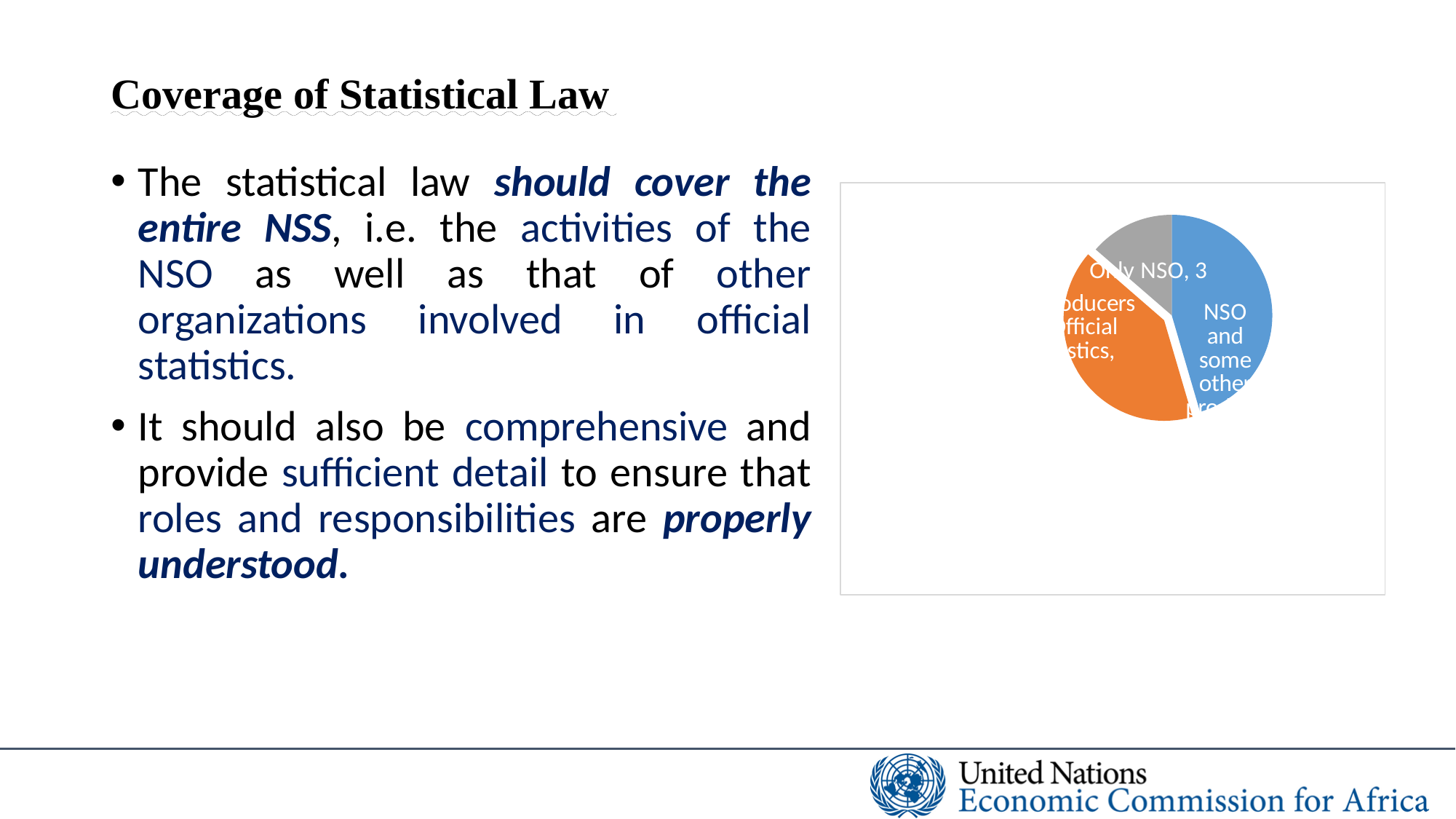

# Coverage of Statistical Law
The statistical law should cover the entire NSS, i.e. the activities of the NSO as well as that of other organizations involved in official statistics.
It should also be comprehensive and provide sufficient detail to ensure that roles and responsibilities are properly understood.

### Chart

| Category |  |
|---|---|
| NSO and some other producers of Official Statistics | 10.0 |
| All Producers of Official Statistics | 9.0 |
| Only NSO | 3.0 |